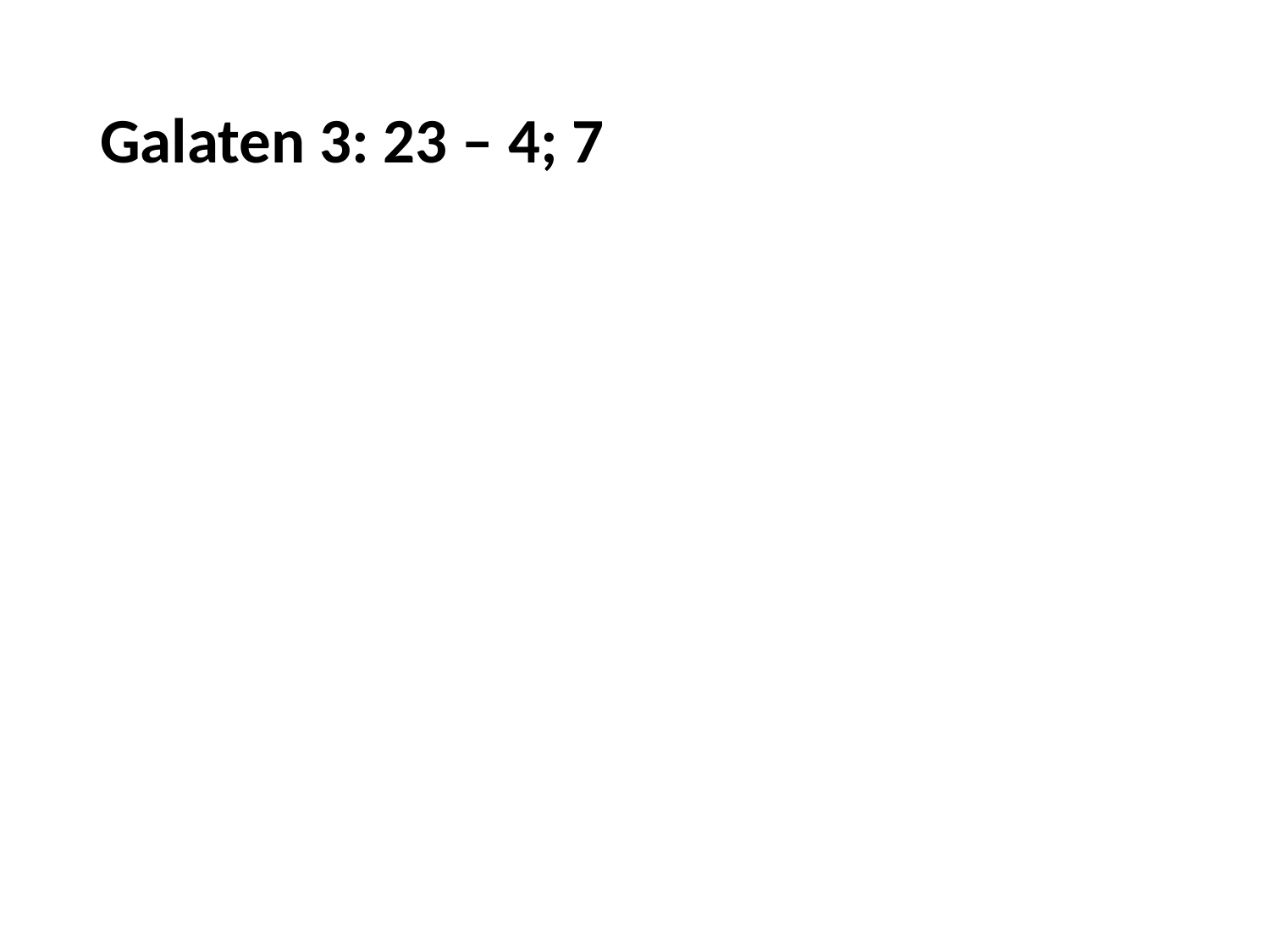

# Galaten 3: 23 – 4; 7